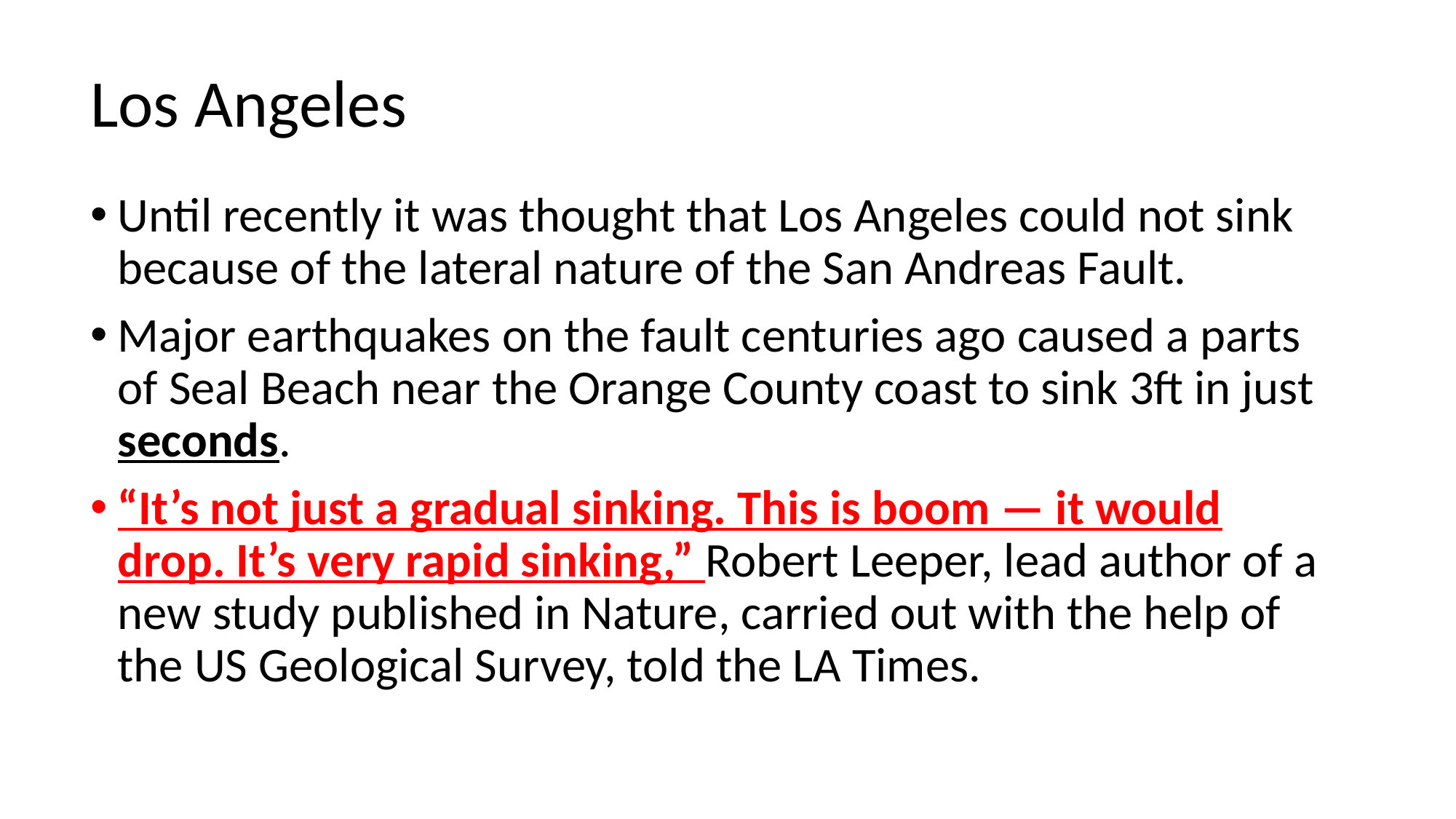

# Los Angeles
Until recently it was thought that Los Angeles could not sink because of the lateral nature of the San Andreas Fault.
Major earthquakes on the fault centuries ago caused a parts of Seal Beach near the Orange County coast to sink 3ft in just seconds.
“It’s not just a gradual sinking. This is boom — it would drop. It’s very rapid sinking,” Robert Leeper, lead author of a new study published in Nature, carried out with the help of the US Geological Survey, told the LA Times.